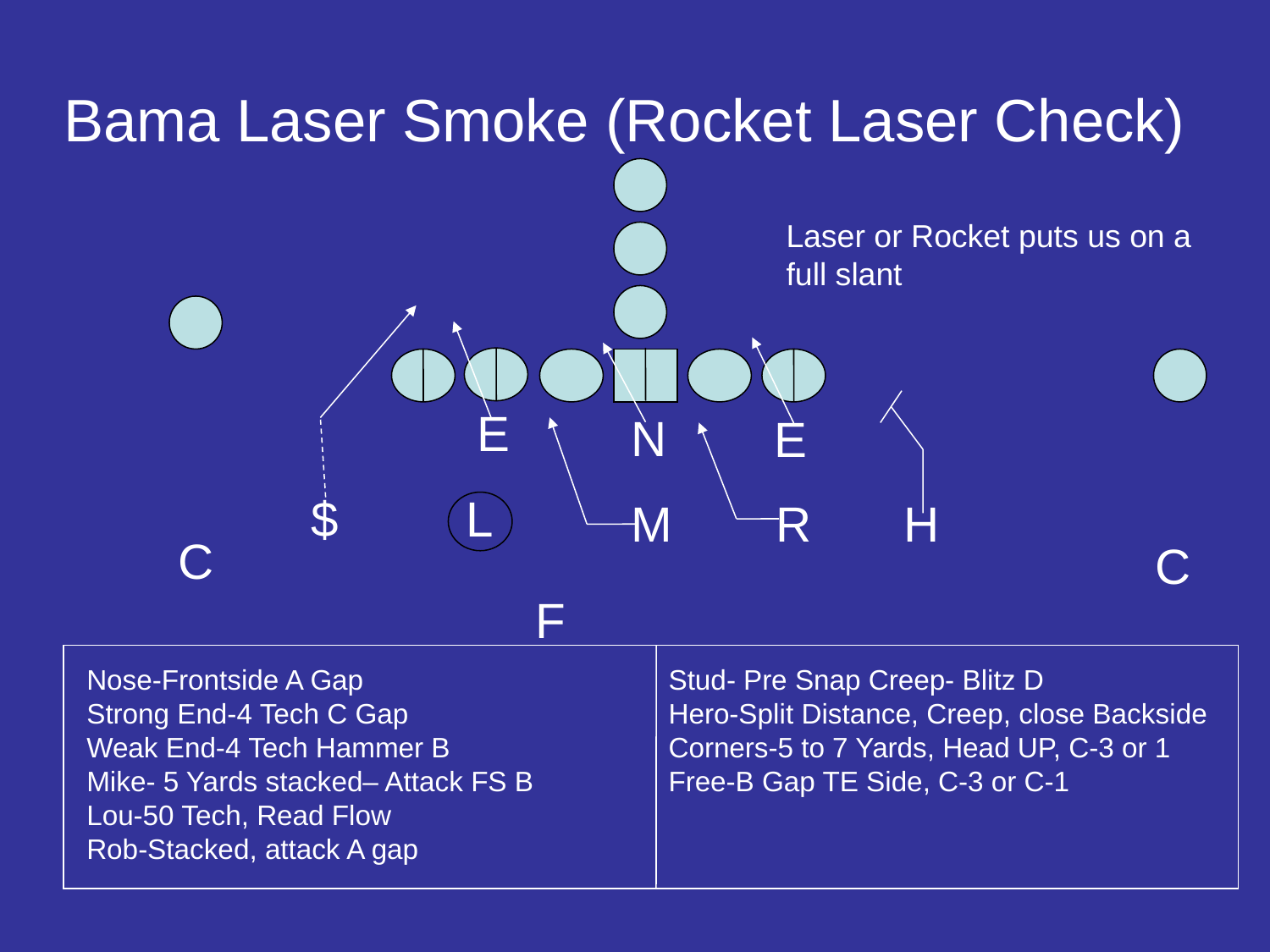

# Bama Laser Smoke (Rocket Laser Check)

Laser or Rocket puts us on a full slant

E
N
E

$
L
M
R
H

C

C
F

Nose-Frontside A Gap
Strong End-4 Tech C Gap
Weak End-4 Tech Hammer B
Mike- 5 Yards stacked– Attack FS B
Lou-50 Tech, Read Flow
Rob-Stacked, attack A gap
Stud- Pre Snap Creep- Blitz D
Hero-Split Distance, Creep, close Backside
Corners-5 to 7 Yards, Head UP, C-3 or 1
Free-B Gap TE Side, C-3 or C-1